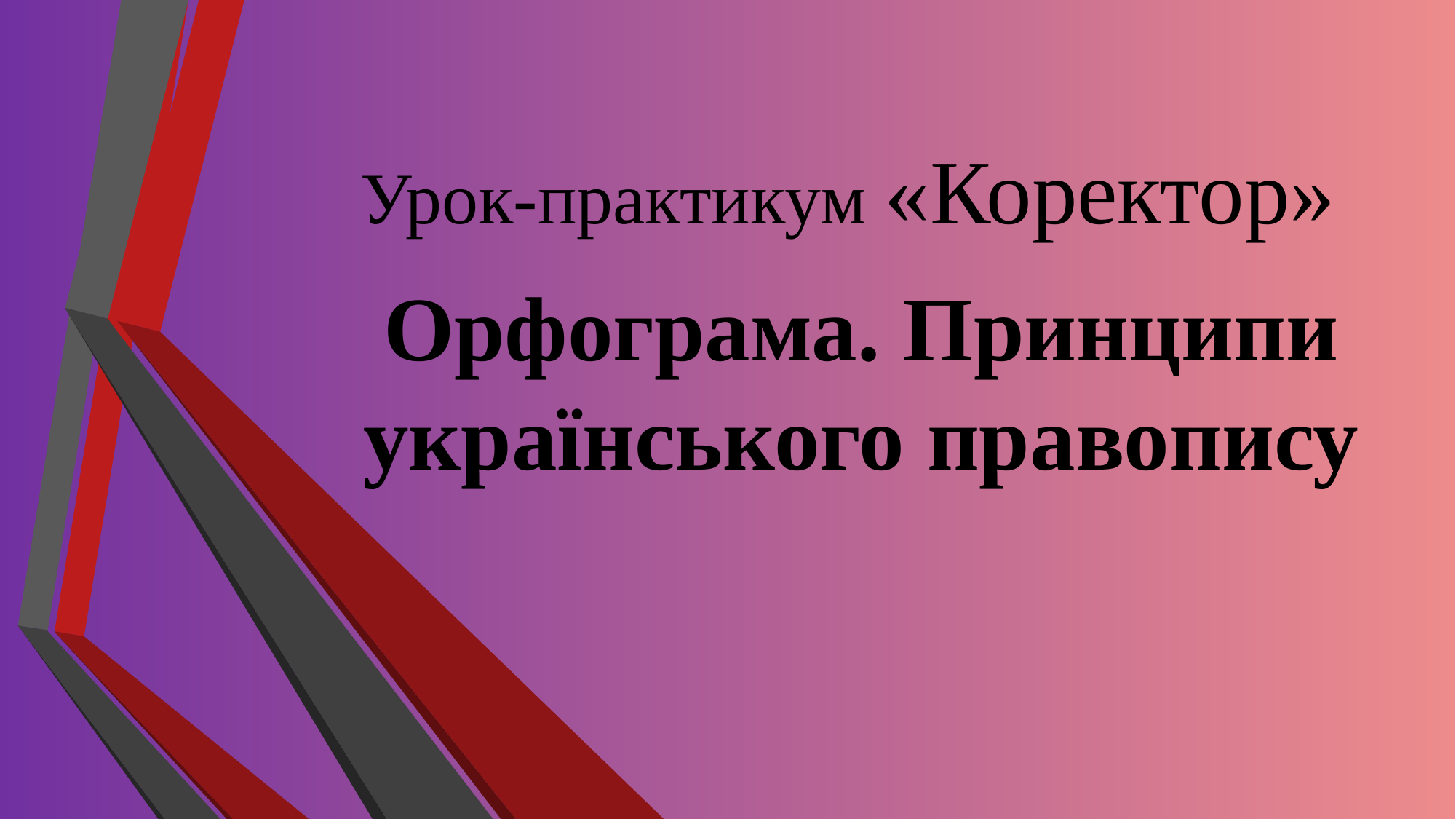

#
Урок-практикум «Коректор»
Орфограма. Принципи українського правопису